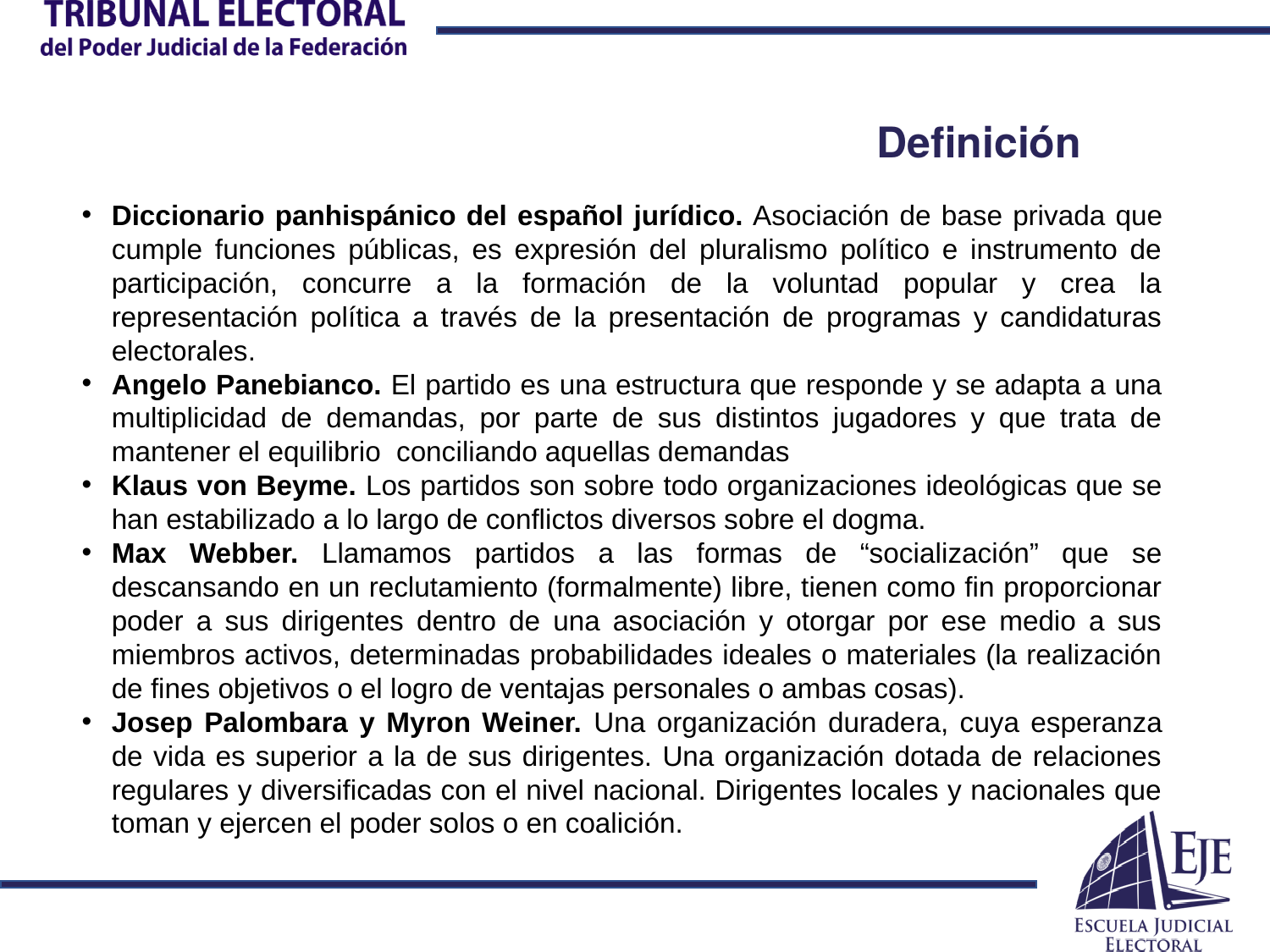

Definición
Diccionario panhispánico del español jurídico. Asociación de base privada que cumple funciones públicas, es expresión del pluralismo político e instrumento de participación, concurre a la formación de la voluntad popular y crea la representación política a través de la presentación de programas y candidaturas electorales.
Angelo Panebianco. El partido es una estructura que responde y se adapta a una multiplicidad de demandas, por parte de sus distintos jugadores y que trata de mantener el equilibrio  conciliando aquellas demandas
Klaus von Beyme. Los partidos son sobre todo organizaciones ideológicas que se han estabilizado a lo largo de conflictos diversos sobre el dogma.
Max Webber. Llamamos partidos a las formas de “socialización” que se descansando en un reclutamiento (formalmente) libre, tienen como fin proporcionar poder a sus dirigentes dentro de una asociación y otorgar por ese medio a sus miembros activos, determinadas probabilidades ideales o materiales (la realización de fines objetivos o el logro de ventajas personales o ambas cosas).
Josep Palombara y Myron Weiner. Una organización duradera, cuya esperanza de vida es superior a la de sus dirigentes. Una organización dotada de relaciones regulares y diversificadas con el nivel nacional. Dirigentes locales y nacionales que toman y ejercen el poder solos o en coalición.